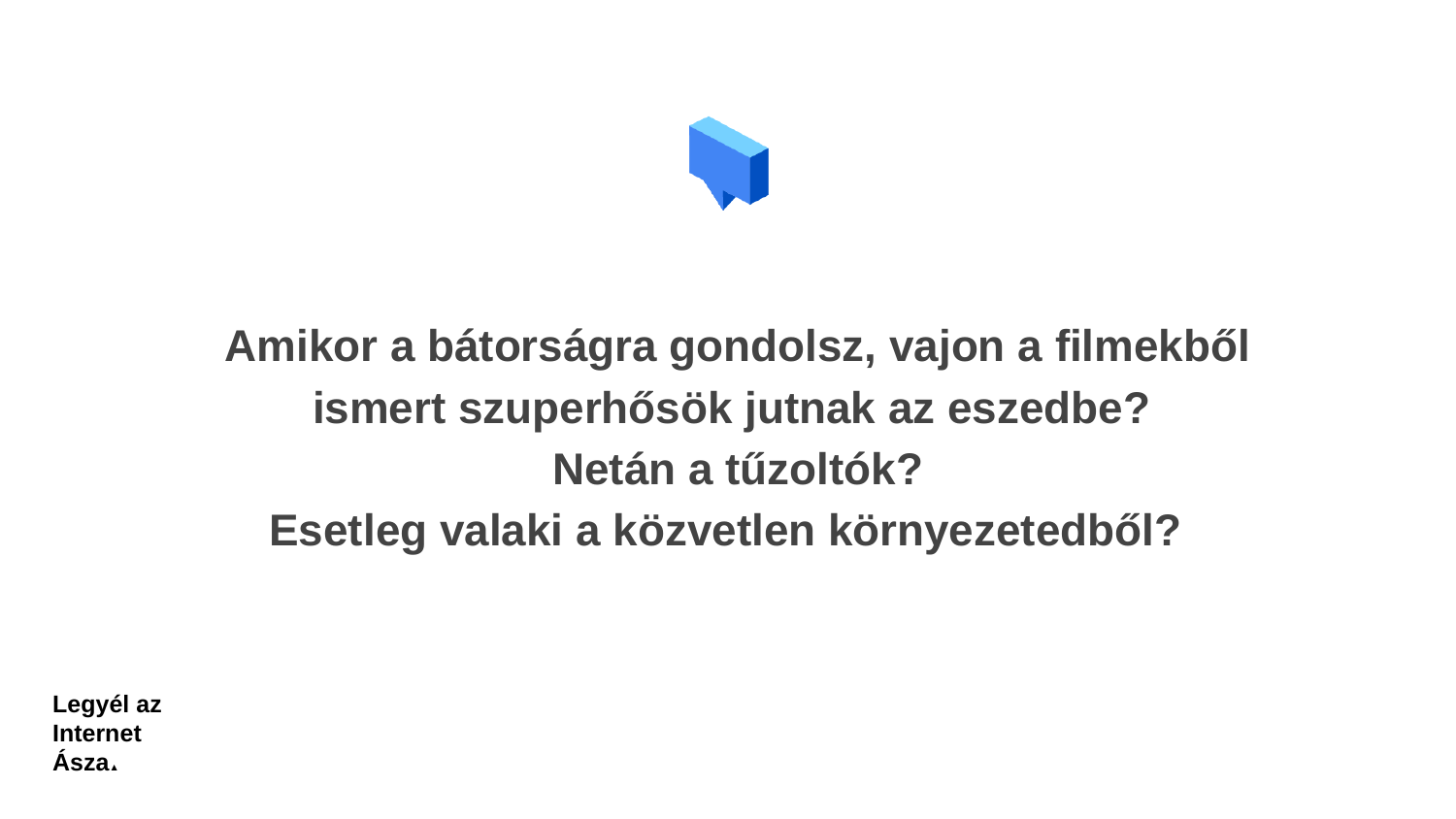

# Amikor a bátorságra gondolsz, vajon a filmekből ismert szuperhősök jutnak az eszedbe?
Netán a tűzoltók?
Esetleg valaki a közvetlen környezetedből?

Legyél az Internet Ásza▲